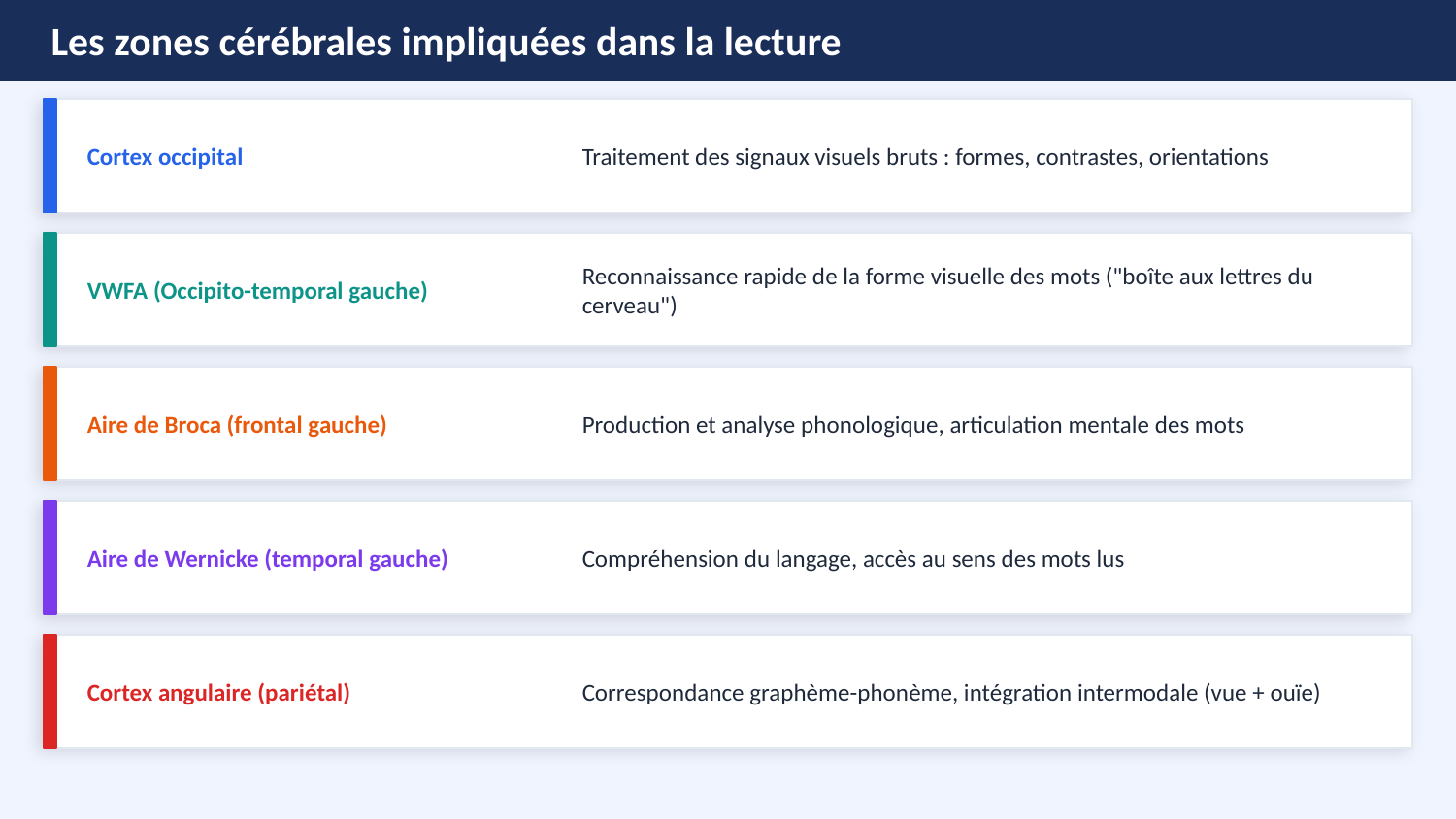

Les zones cérébrales impliquées dans la lecture

Cortex occipital
Traitement des signaux visuels bruts : formes, contrastes, orientations

VWFA (Occipito-temporal gauche)
Reconnaissance rapide de la forme visuelle des mots ("boîte aux lettres du cerveau")

Aire de Broca (frontal gauche)
Production et analyse phonologique, articulation mentale des mots

Aire de Wernicke (temporal gauche)
Compréhension du langage, accès au sens des mots lus

Cortex angulaire (pariétal)
Correspondance graphème-phonème, intégration intermodale (vue + ouïe)